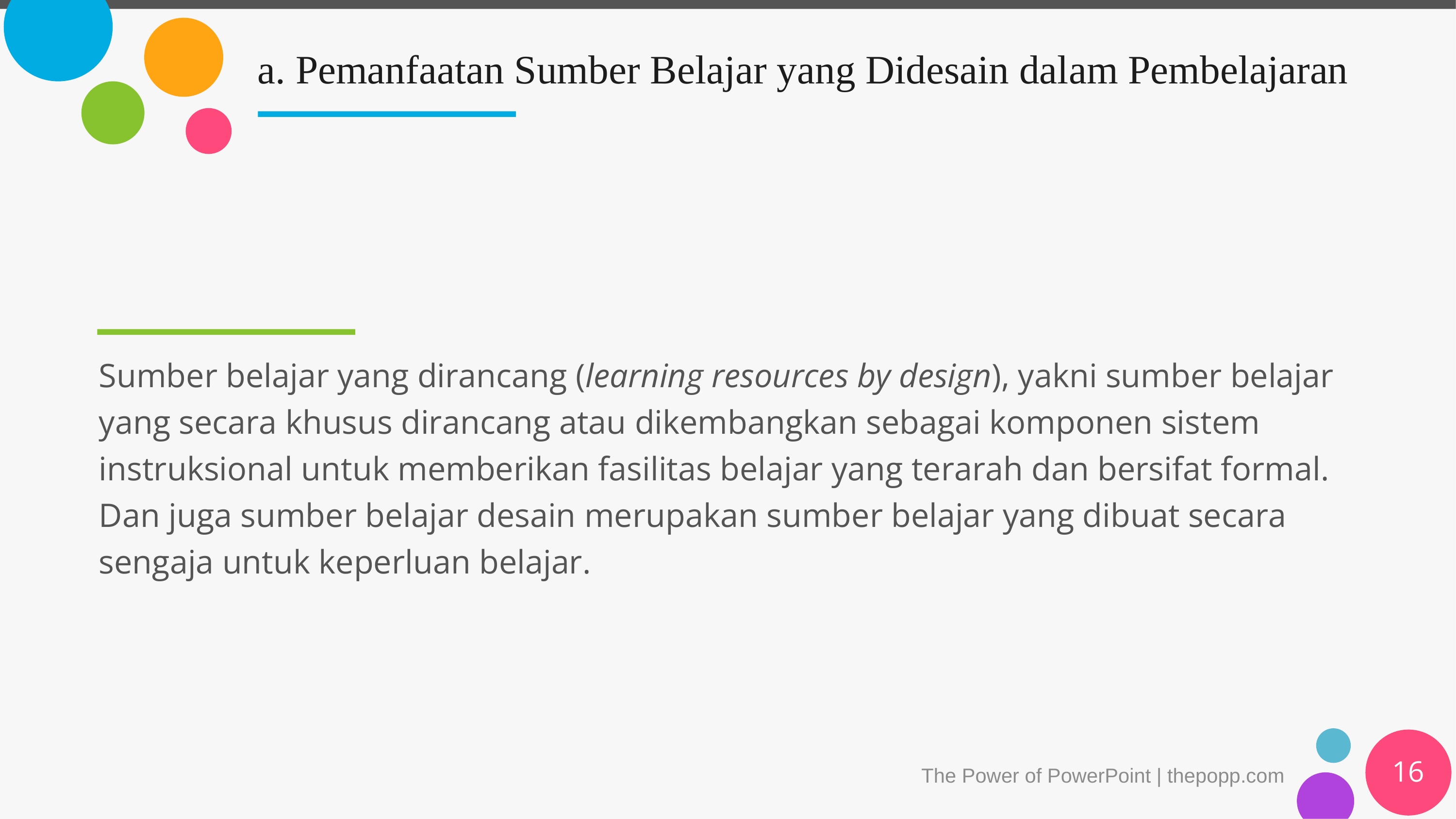

# a. Pemanfaatan Sumber Belajar yang Didesain dalam Pembelajaran

Sumber belajar yang dirancang (learning resources by design), yakni sumber belajar yang secara khusus dirancang atau dikembangkan sebagai komponen sistem instruksional untuk memberikan fasilitas belajar yang terarah dan bersifat formal. Dan juga sumber belajar desain merupakan sumber belajar yang dibuat secara sengaja untuk keperluan belajar.
16
The Power of PowerPoint | thepopp.com